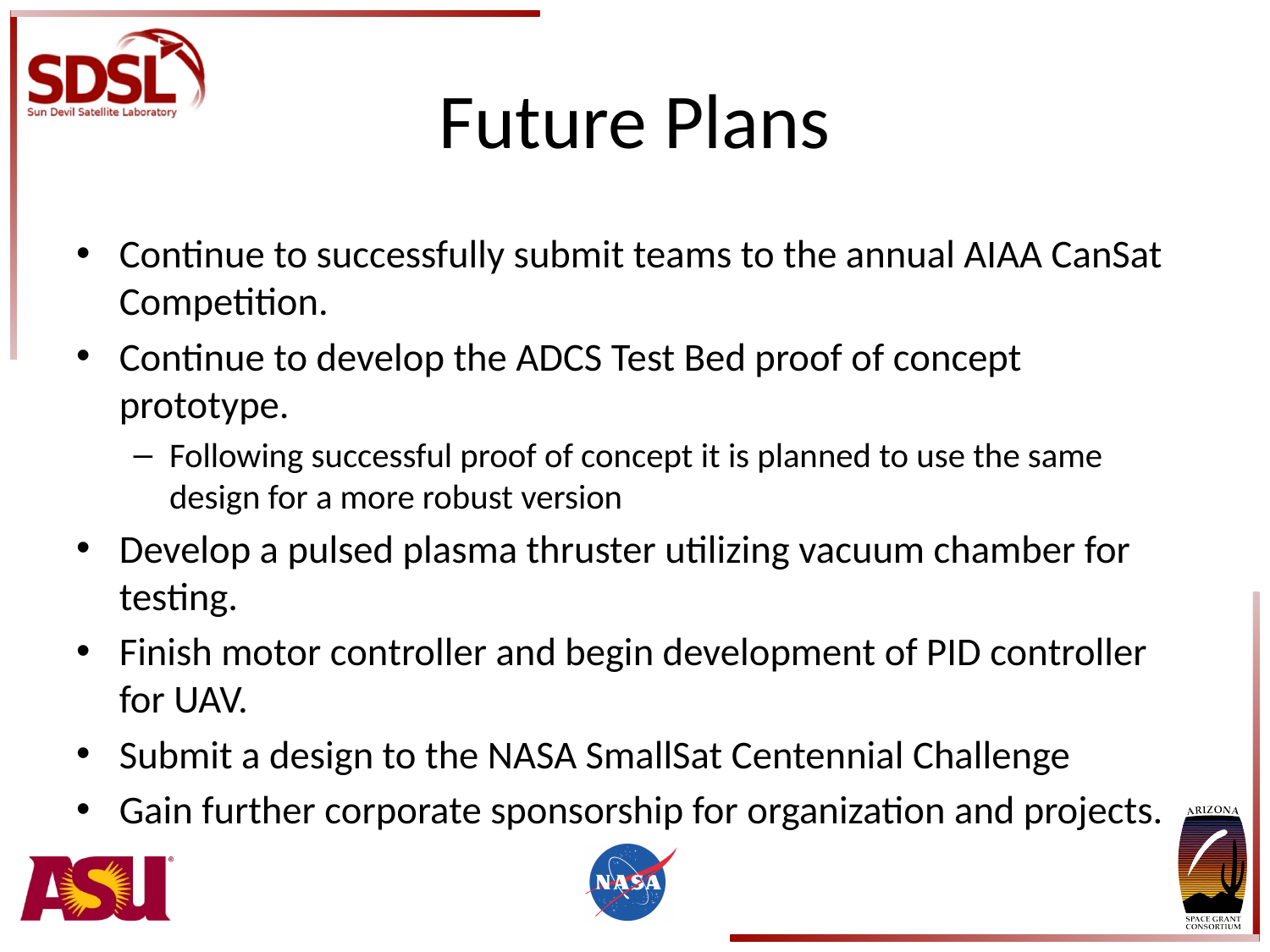

# Future Plans
Continue to successfully submit teams to the annual AIAA CanSat Competition.
Continue to develop the ADCS Test Bed proof of concept prototype.
Following successful proof of concept it is planned to use the same design for a more robust version
Develop a pulsed plasma thruster utilizing vacuum chamber for testing.
Finish motor controller and begin development of PID controller for UAV.
Submit a design to the NASA SmallSat Centennial Challenge
Gain further corporate sponsorship for organization and projects.